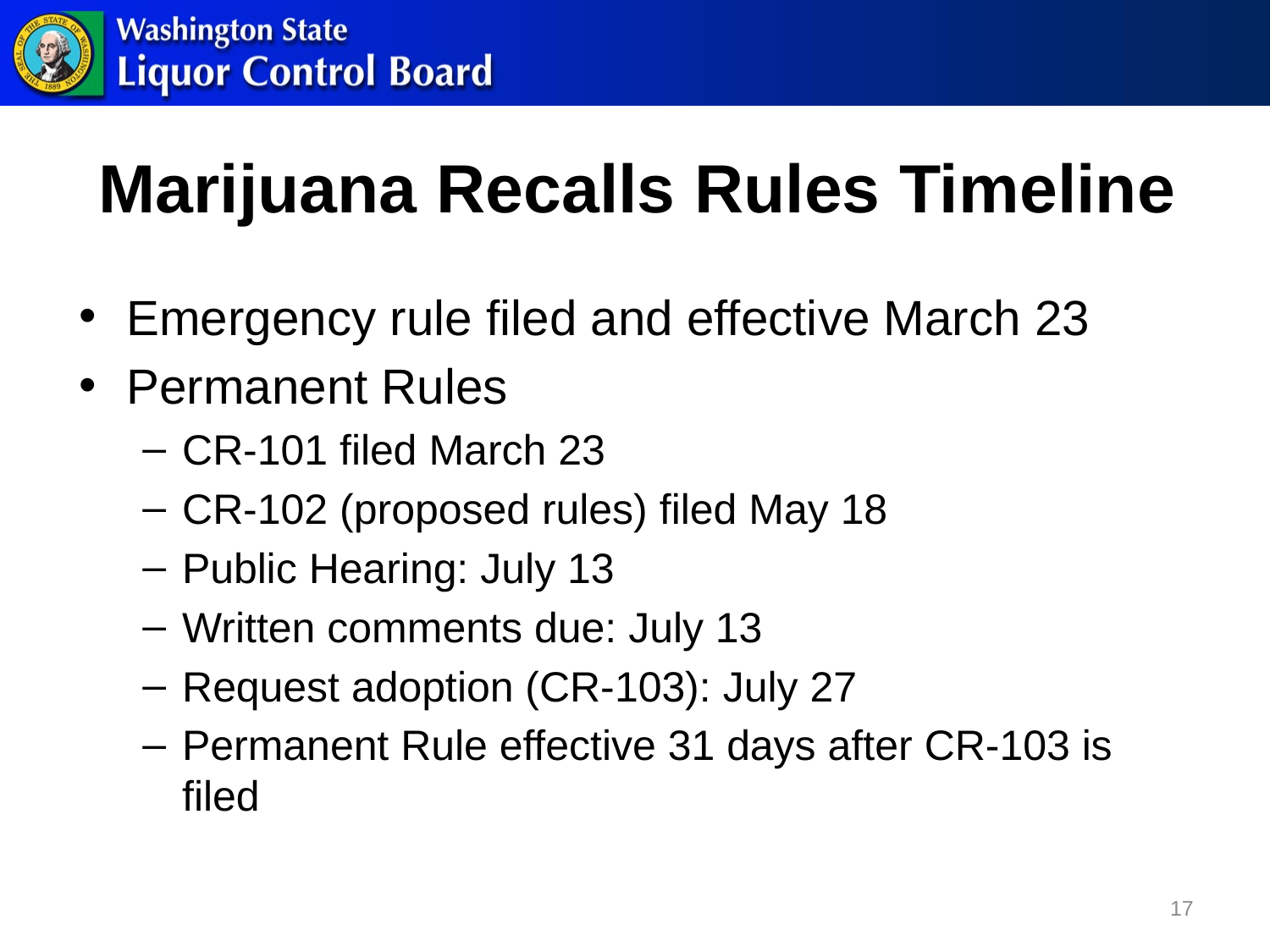

# Marijuana Recalls Rules Timeline
Emergency rule filed and effective March 23
Permanent Rules
CR-101 filed March 23
CR-102 (proposed rules) filed May 18
Public Hearing: July 13
Written comments due: July 13
Request adoption (CR-103): July 27
Permanent Rule effective 31 days after CR-103 is filed
17